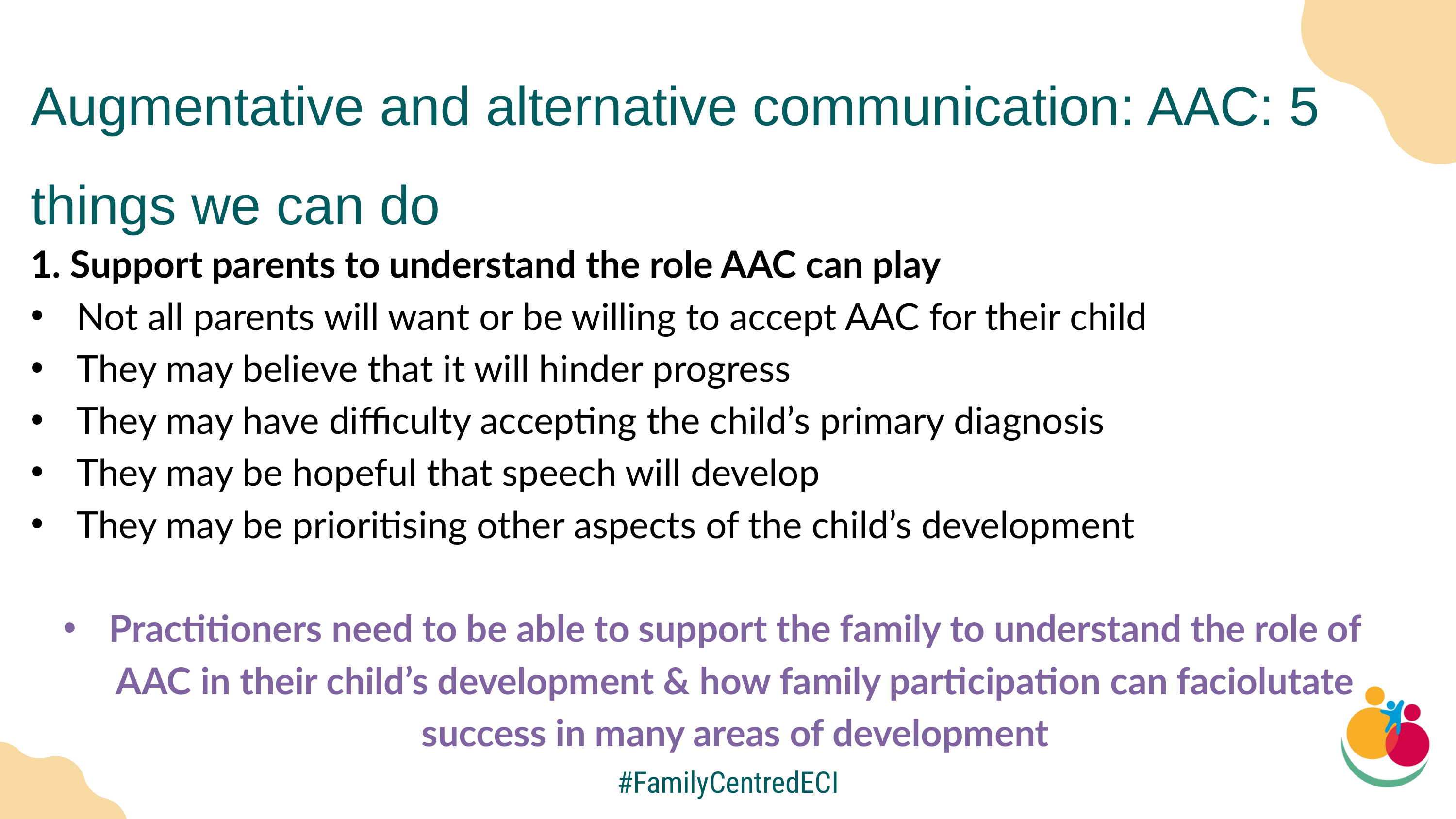

Augmentative and alternative communication: AAC: 5 things we can do
1. Support parents to understand the role AAC can play
Not all parents will want or be willing to accept AAC for their child
They may believe that it will hinder progress
They may have difficulty accepting the child’s primary diagnosis
They may be hopeful that speech will develop
They may be prioritising other aspects of the child’s development

Practitioners need to be able to support the family to understand the role of AAC in their child’s development & how family participation can faciolutate success in many areas of development

#FamilyCentredECI